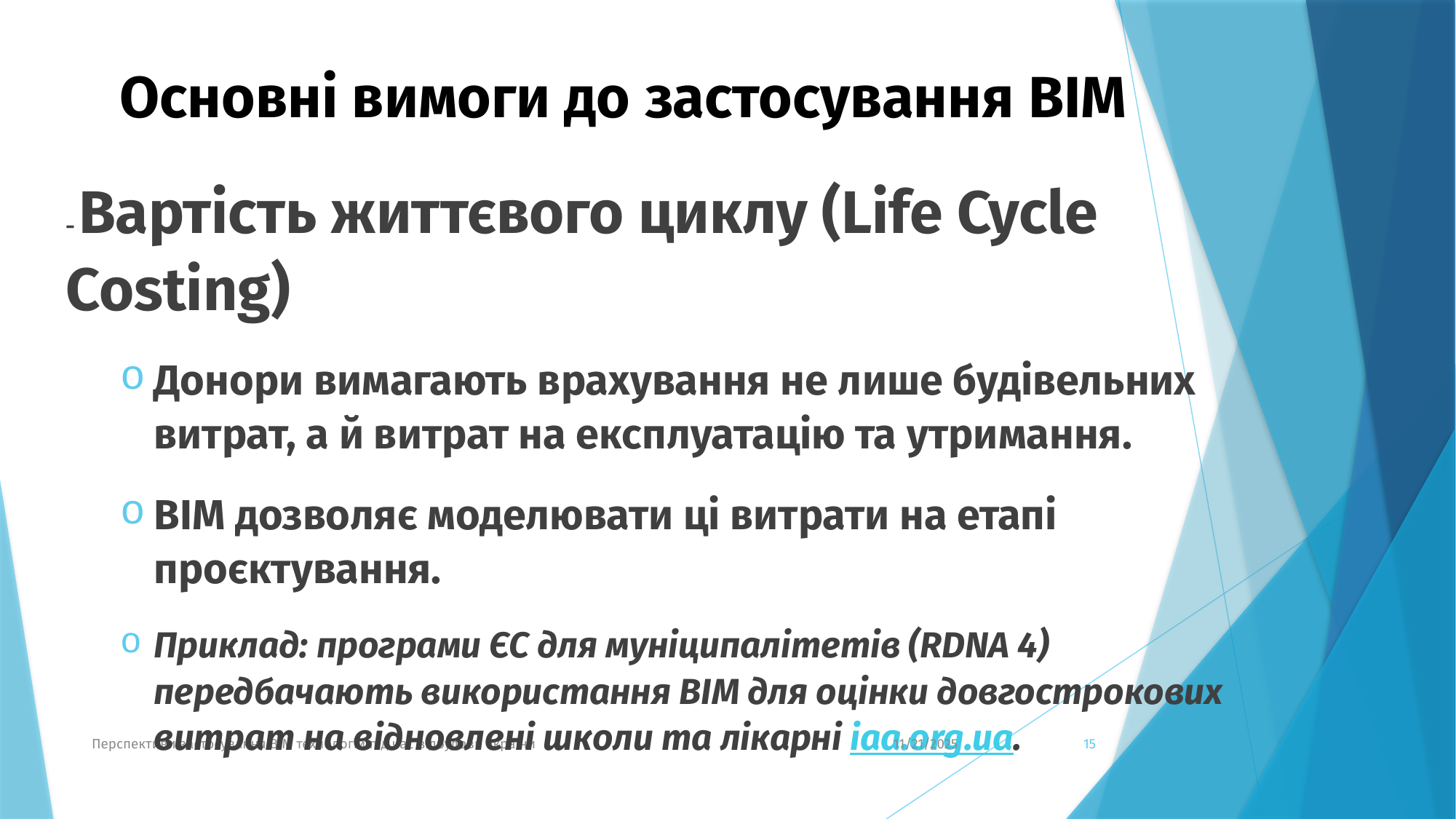

# Основні вимоги до застосування BIM
- Вартість життєвого циклу (Life Cycle Costing)
Донори вимагають врахування не лише будівельних витрат, а й витрат на експлуатацію та утримання.
BIM дозволяє моделювати ці витрати на етапі проєктування.
Приклад: програми ЄС для муніципалітетів (RDNA 4) передбачають використання BIM для оцінки довгострокових витрат на відновлені школи та лікарні iaa.org.ua.

Перспективи застосування BIM технологій під час відбудови України
11/21/2025
15